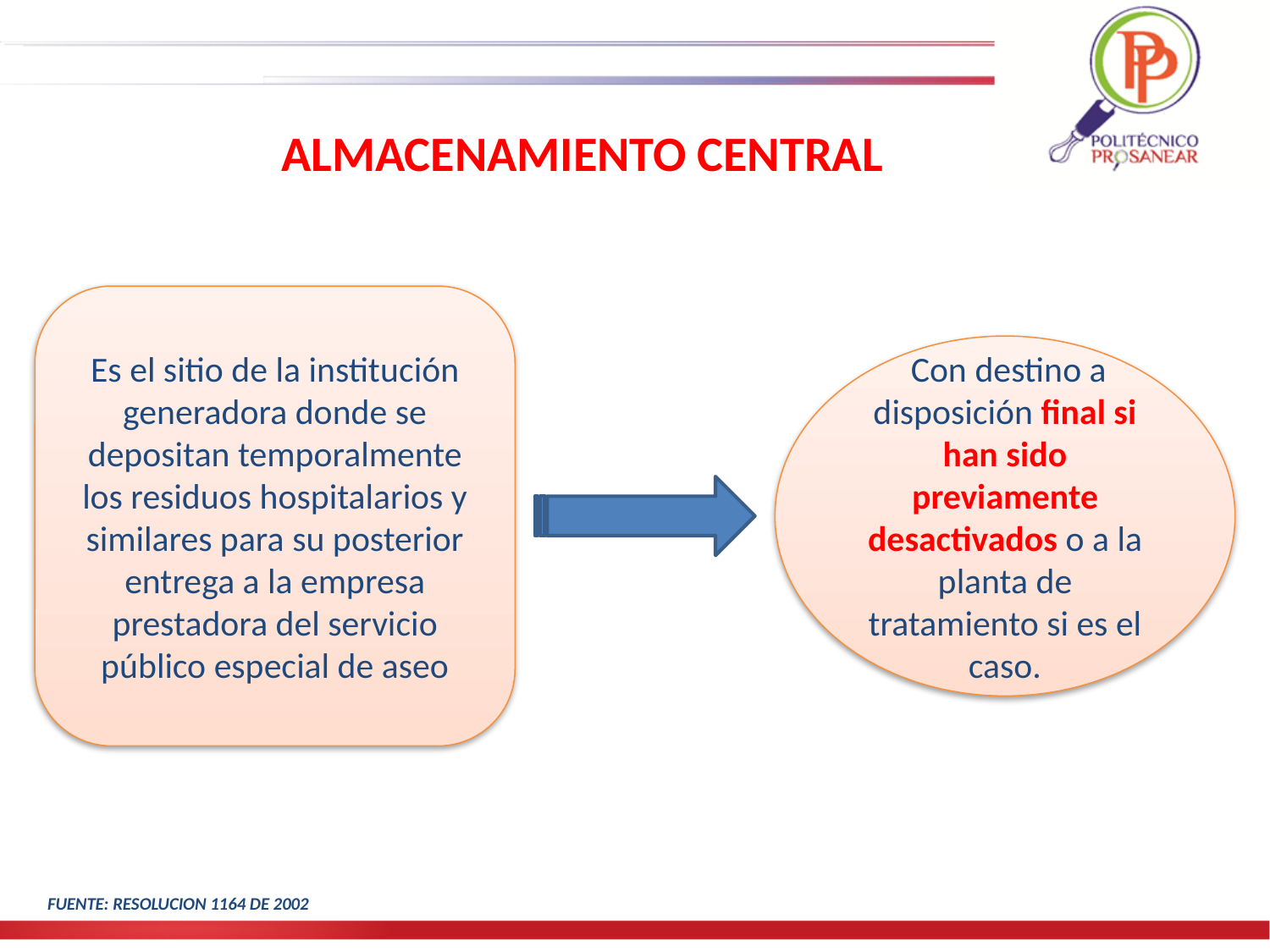

ALMACENAMIENTO CENTRAL
Es el sitio de la institución generadora donde se depositan temporalmente los residuos hospitalarios y similares para su posterior entrega a la empresa prestadora del servicio público especial de aseo
 Con destino a disposición final si han sido previamente desactivados o a la planta de tratamiento si es el caso.

FUENTE: RESOLUCION 1164 DE 2002